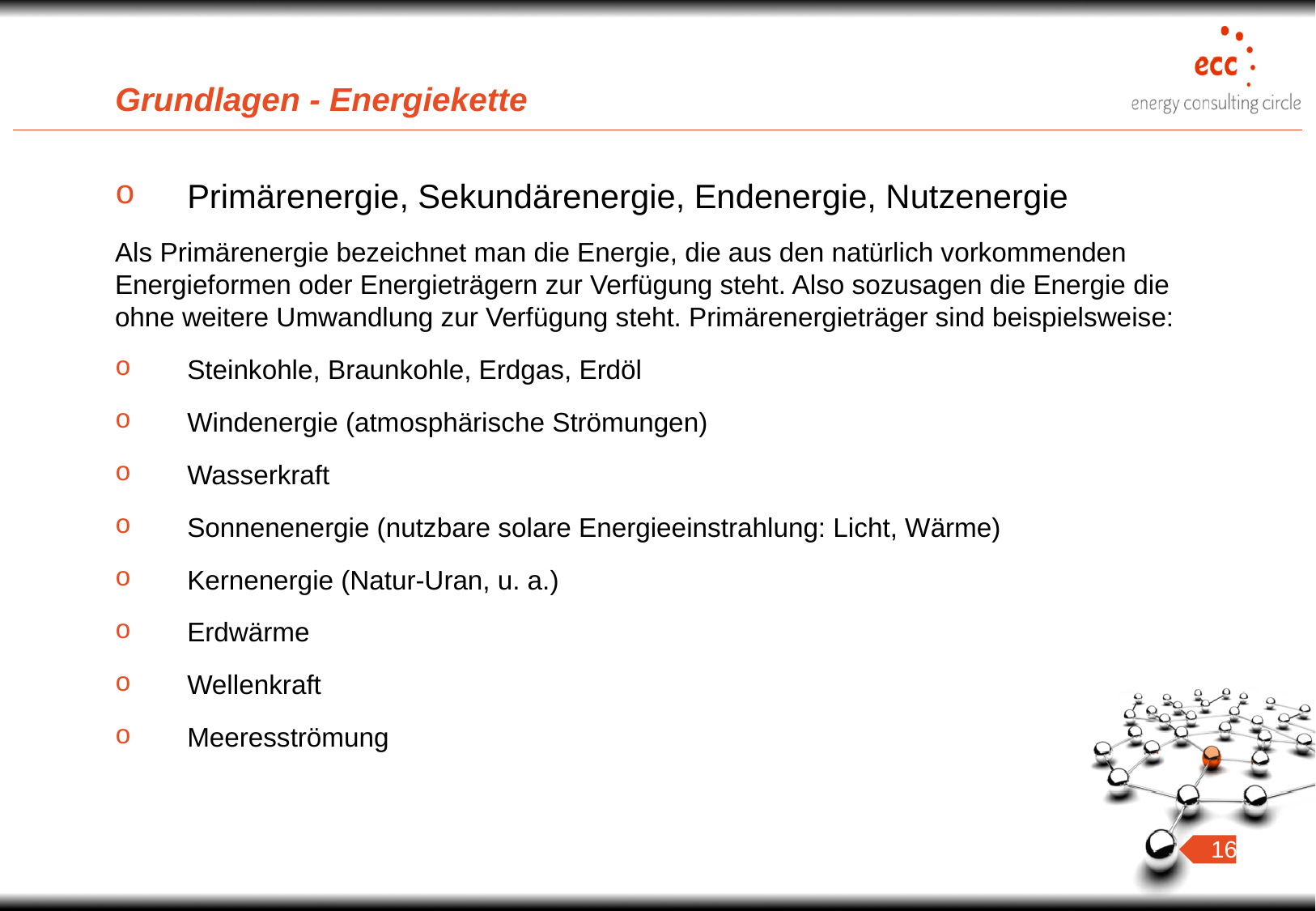

# Grundlagen - Energiekette
Primärenergie, Sekundärenergie, Endenergie, Nutzenergie
Als Primärenergie bezeichnet man die Energie, die aus den natürlich vorkommenden Energieformen oder Energieträgern zur Verfügung steht. Also sozusagen die Energie die ohne weitere Umwandlung zur Verfügung steht. Primärenergieträger sind beispielsweise:
Steinkohle, Braunkohle, Erdgas, Erdöl
Windenergie (atmosphärische Strömungen)
Wasserkraft
Sonnenenergie (nutzbare solare Energieeinstrahlung: Licht, Wärme)
Kernenergie (Natur-Uran, u. a.)
Erdwärme
Wellenkraft
Meeresströmung